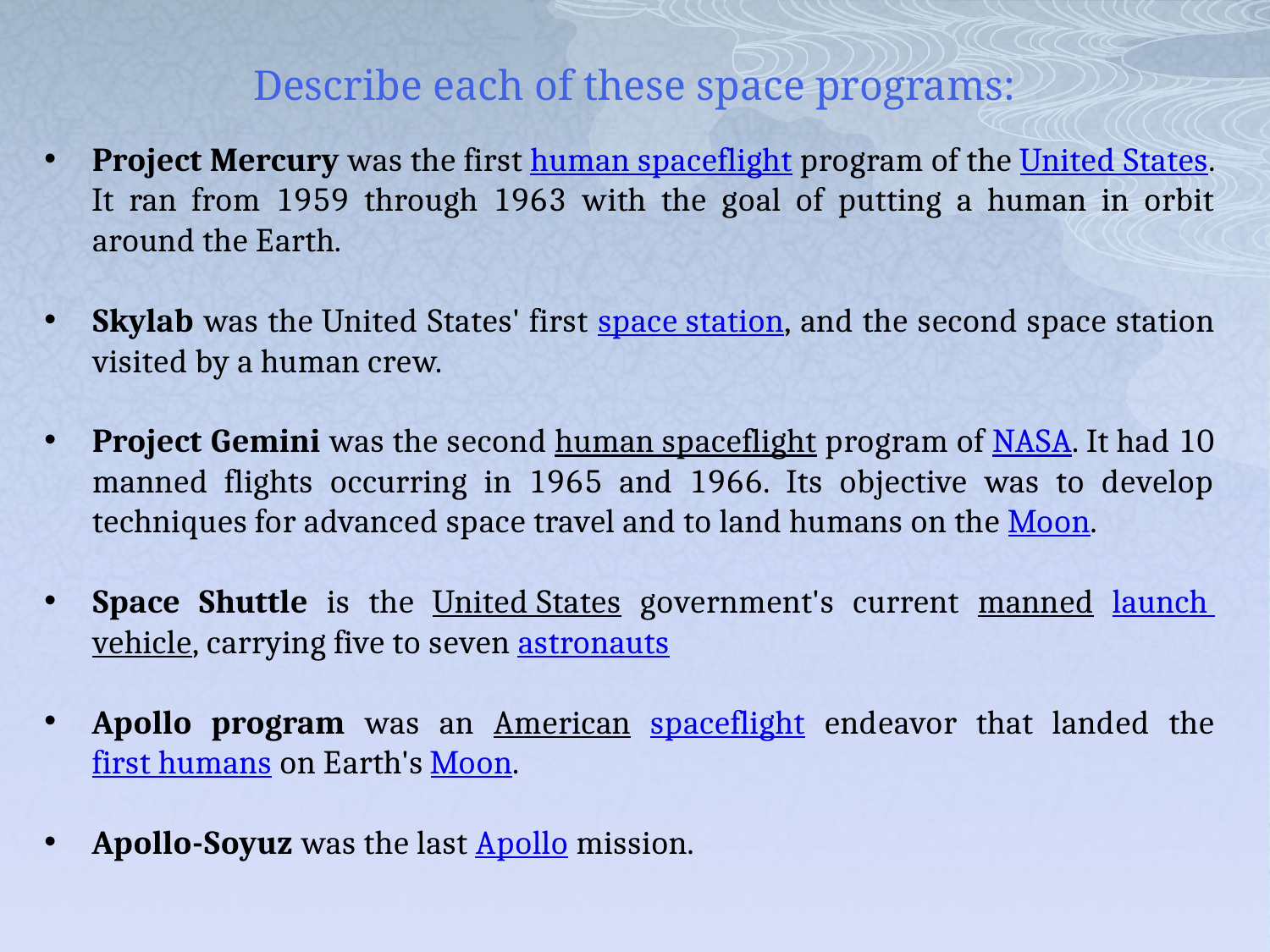

# Describe each of these space programs:
Project Mercury was the first human spaceflight program of the United States. It ran from 1959 through 1963 with the goal of putting a human in orbit around the Earth.

Skylab was the United States' first space station, and the second space station visited by a human crew.

Project Gemini was the second human spaceflight program of NASA. It had 10 manned flights occurring in 1965 and 1966. Its objective was to develop techniques for advanced space travel and to land humans on the Moon.

Space Shuttle is the United States government's current manned launch vehicle, carrying five to seven astronauts

Apollo program was an American spaceflight endeavor that landed the first humans on Earth's Moon.

Apollo-Soyuz was the last Apollo mission.